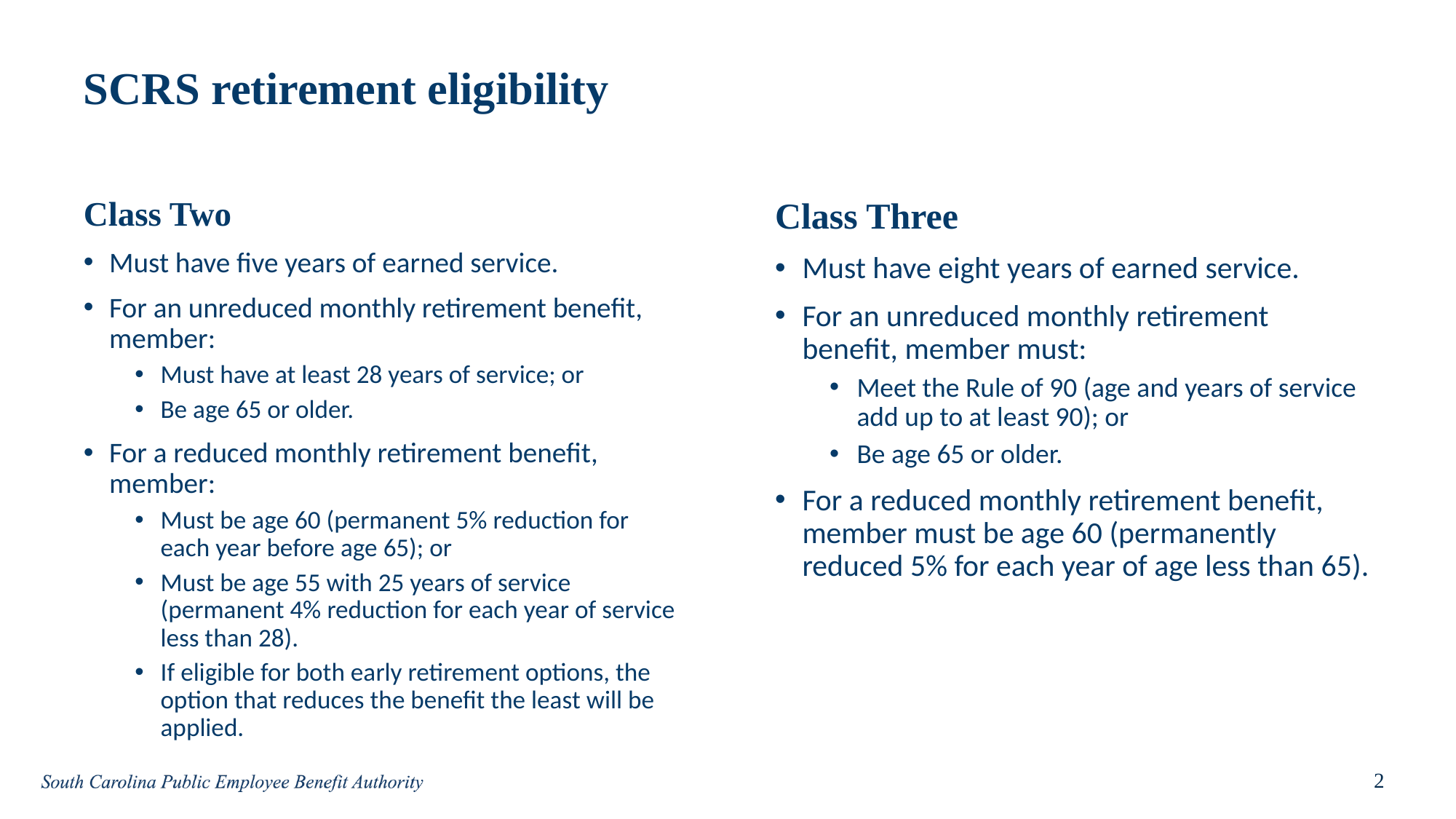

# SCRS retirement eligibility
Class Two
Must have five years of earned service.
For an unreduced monthly retirement benefit, member:
Must have at least 28 years of service; or
Be age 65 or older.
For a reduced monthly retirement benefit, member:
Must be age 60 (permanent 5% reduction for each year before age 65); or
Must be age 55 with 25 years of service (permanent 4% reduction for each year of service less than 28).
If eligible for both early retirement options, the option that reduces the benefit the least will be applied.
Class Three
Must have eight years of earned service.
For an unreduced monthly retirement benefit, member must:
Meet the Rule of 90 (age and years of service add up to at least 90); or
Be age 65 or older.
For a reduced monthly retirement benefit, member must be age 60 (permanently reduced 5% for each year of age less than 65).

2